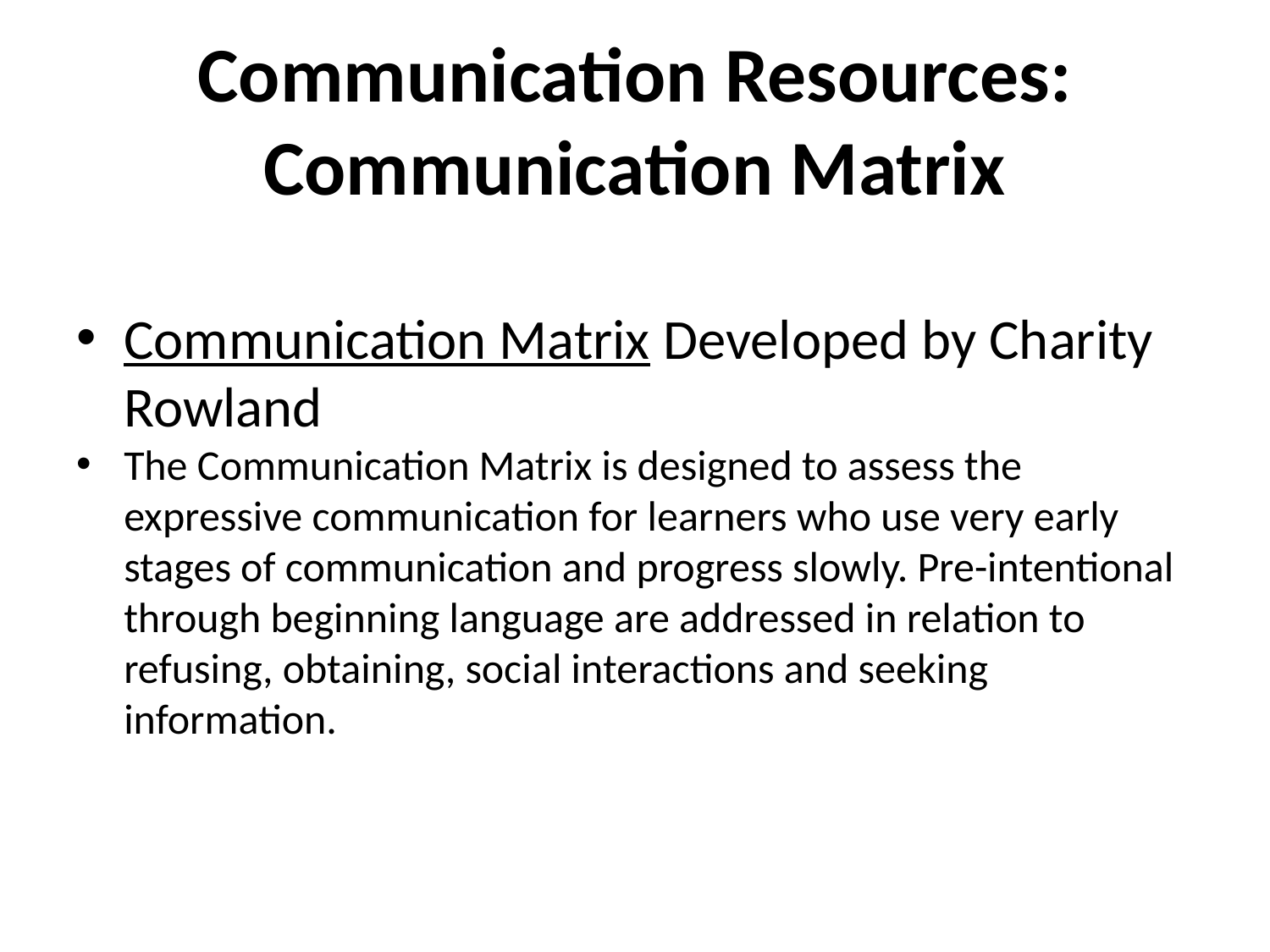

# Communication Resources: Communication Matrix
Communication Matrix Developed by Charity Rowland
The Communication Matrix is designed to assess the expressive communication for learners who use very early stages of communication and progress slowly. Pre-intentional through beginning language are addressed in relation to refusing, obtaining, social interactions and seeking information.